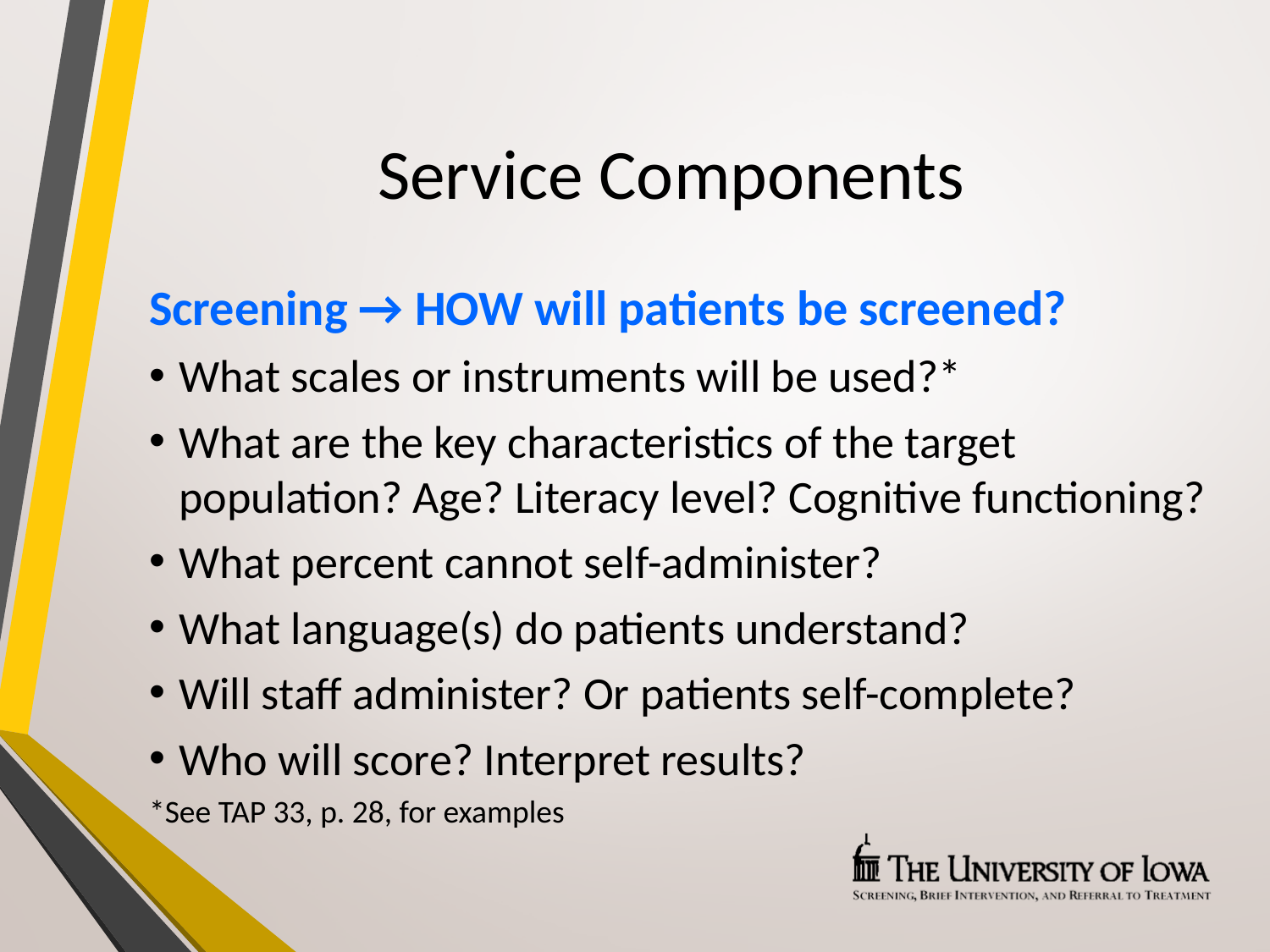

# Service Components
Screening → HOW will patients be screened?
What scales or instruments will be used?*
What are the key characteristics of the target population? Age? Literacy level? Cognitive functioning?
What percent cannot self-administer?
What language(s) do patients understand?
Will staff administer? Or patients self-complete?
Who will score? Interpret results?
*See TAP 33, p. 28, for examples